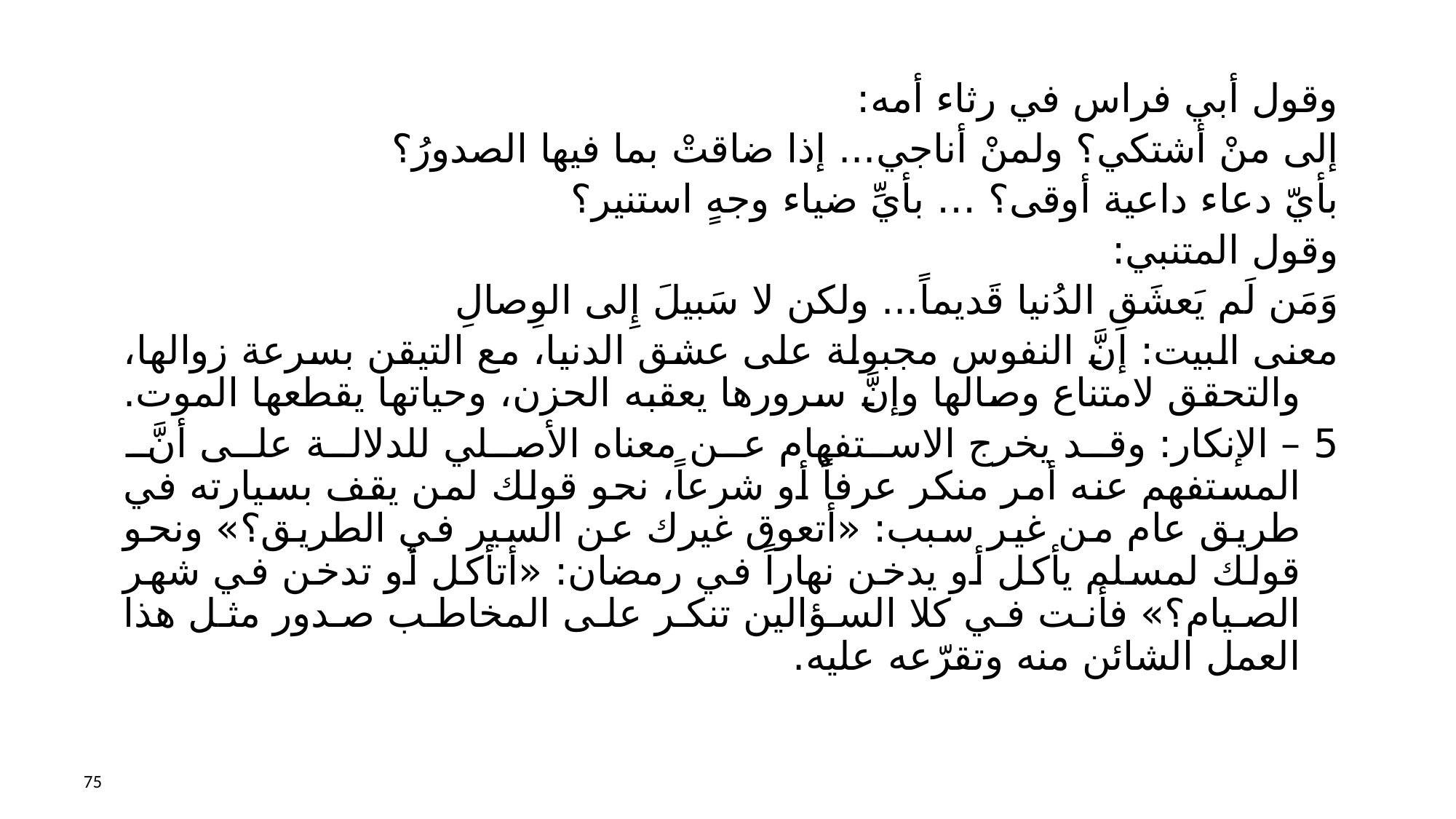

وقول أبي فراس في رثاء أمه:
إلى منْ أشتكي؟ ولمنْ أناجي... إذا ضاقتْ بما فيها الصدورُ؟
بأيّ دعاء داعية أوقى؟ … بأيِّ ضياء وجهٍ استنير؟
وقول المتنبي:
وَمَن لَم يَعشَقِ الدُنيا قَديماً... ولكن لا سَبيلَ إِلى الوِصالِ
معنى البيت: إنَّ النفوس مجبولة على عشق الدنيا، مع التيقن بسرعة زوالها، والتحقق لامتناع وصالها وإنَّ سرورها يعقبه الحزن، وحياتها يقطعها الموت.
5 – الإنكار: وقد يخرج الاستفهام عن معناه الأصلي للدلالة على أنَّ المستفهم عنه أمر منكر عرفاً أو شرعاً، نحو قولك لمن يقف بسيارته في طريق عام من غير سبب: «أتعوق غيرك عن السير في الطريق؟» ونحو قولك لمسلم يأكل أو يدخن نهاراً في رمضان: «أتأكل أو تدخن في شهر الصيام؟» فأنت في كلا السؤالين تنكر على المخاطب صدور مثل هذا العمل الشائن منه وتقرّعه عليه.
75